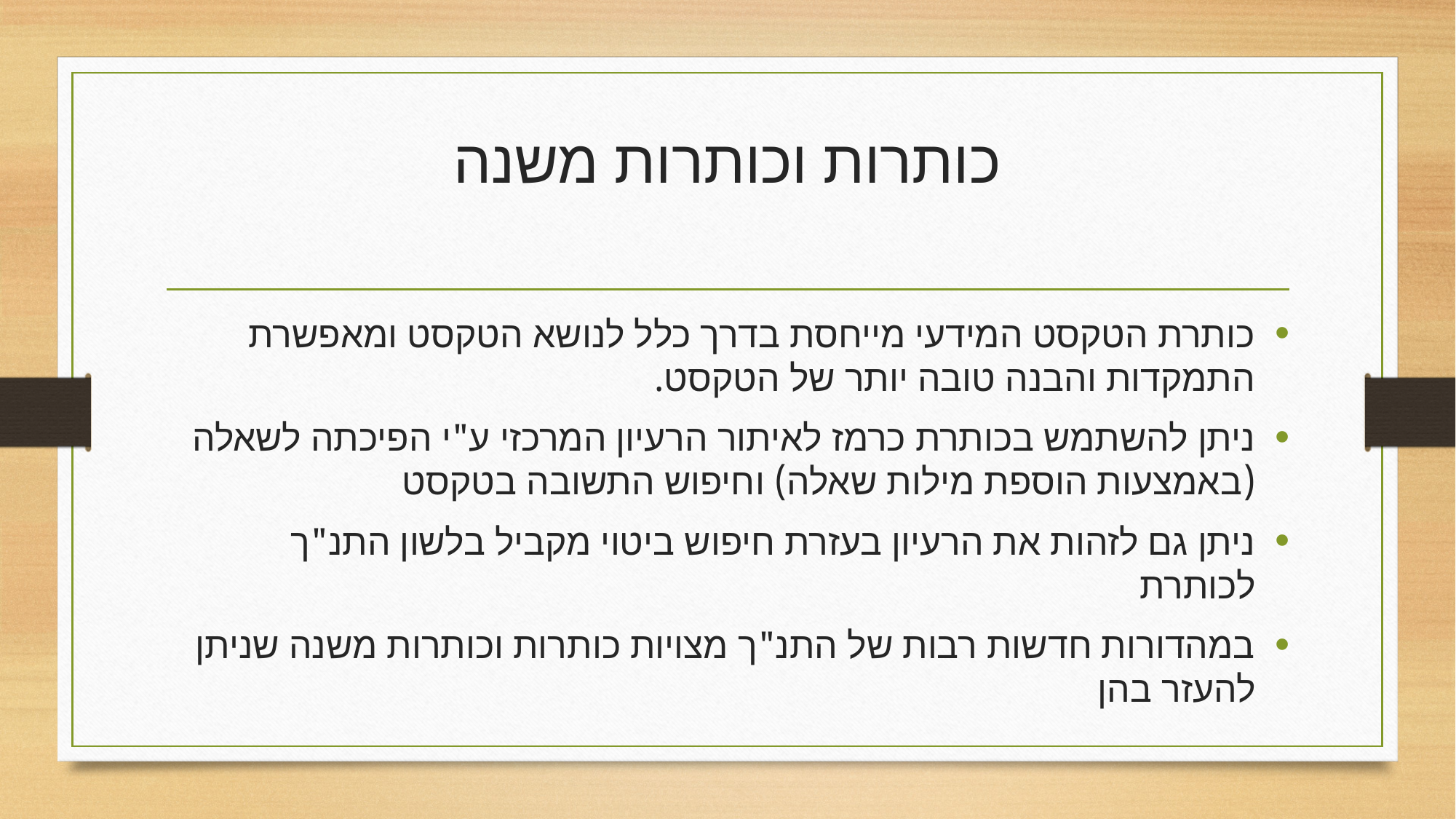

# כותרות וכותרות משנה
כותרת הטקסט המידעי מייחסת בדרך כלל לנושא הטקסט ומאפשרת התמקדות והבנה טובה יותר של הטקסט.
ניתן להשתמש בכותרת כרמז לאיתור הרעיון המרכזי ע"י הפיכתה לשאלה (באמצעות הוספת מילות שאלה) וחיפוש התשובה בטקסט
ניתן גם לזהות את הרעיון בעזרת חיפוש ביטוי מקביל בלשון התנ"ך לכותרת
במהדורות חדשות רבות של התנ"ך מצויות כותרות וכותרות משנה שניתן להעזר בהן